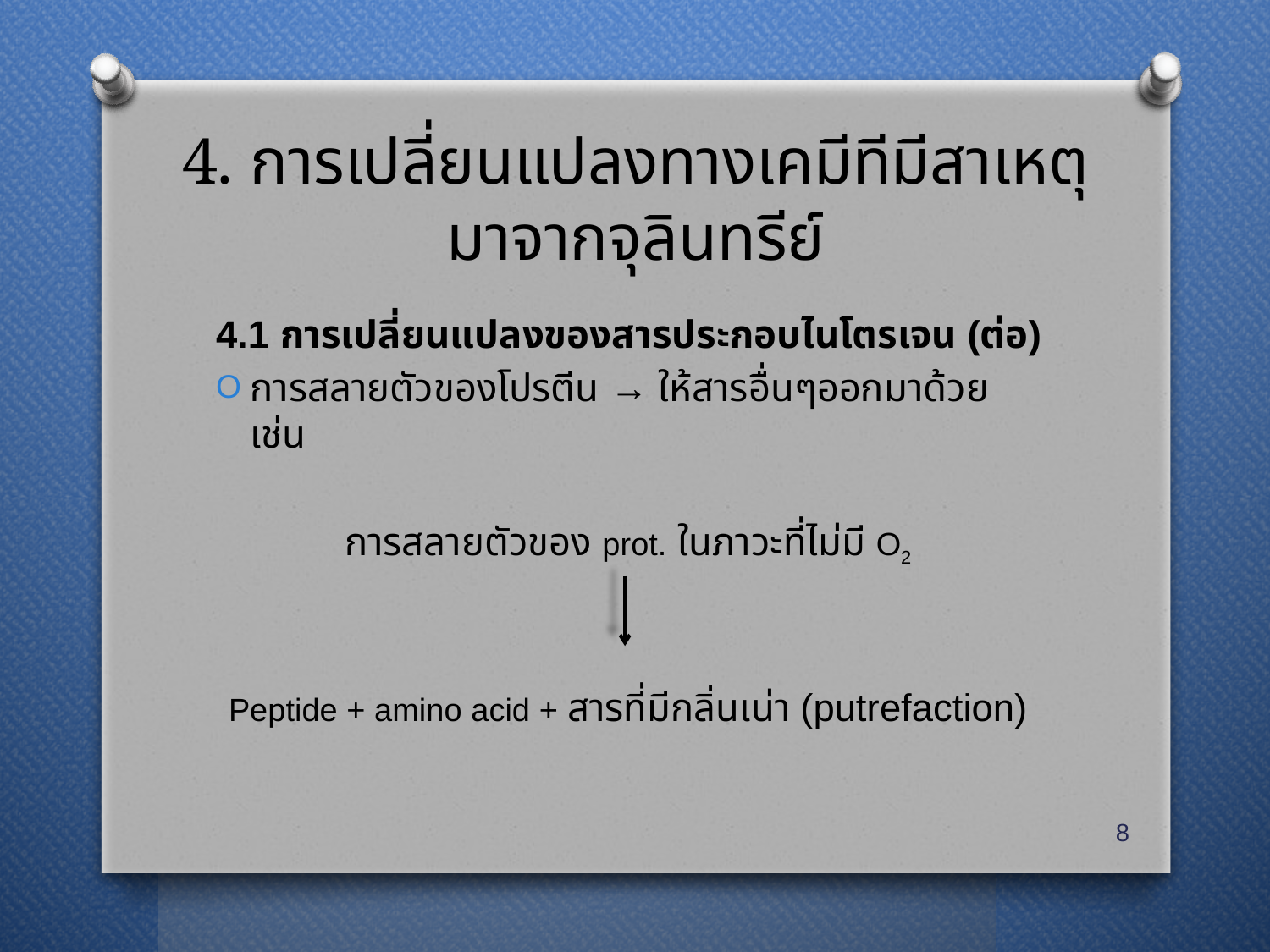

# 4. การเปลี่ยนแปลงทางเคมีทีมีสาเหตุมาจากจุลินทรีย์
4.1 การเปลี่ยนแปลงของสารประกอบไนโตรเจน (ต่อ)
การสลายตัวของโปรตีน → ให้สารอื่นๆออกมาด้วย เช่น

การสลายตัวของ prot. ในภาวะที่ไม่มี O2

Peptide + amino acid + สารที่มีกลิ่นเน่า (putrefaction)
8